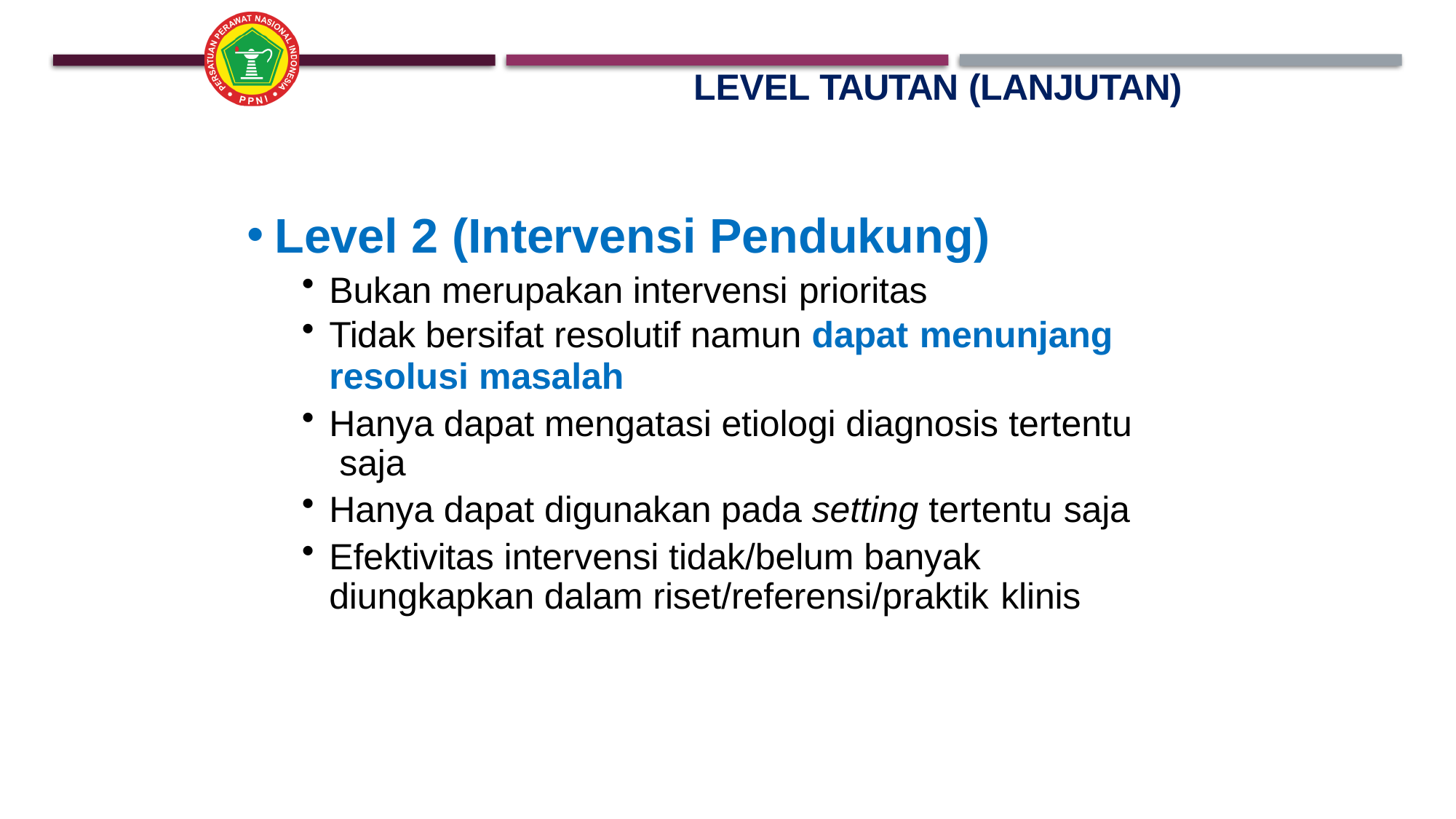

LEVEL TAUTAN (LANJUTAN)

Level 2 (Intervensi Pendukung)
Bukan merupakan intervensi prioritas
Tidak bersifat resolutif namun dapat menunjang
resolusi masalah
Hanya dapat mengatasi etiologi diagnosis tertentu  saja
Hanya dapat digunakan pada setting tertentu saja
Efektivitas intervensi tidak/belum banyak  diungkapkan dalam riset/referensi/praktik klinis